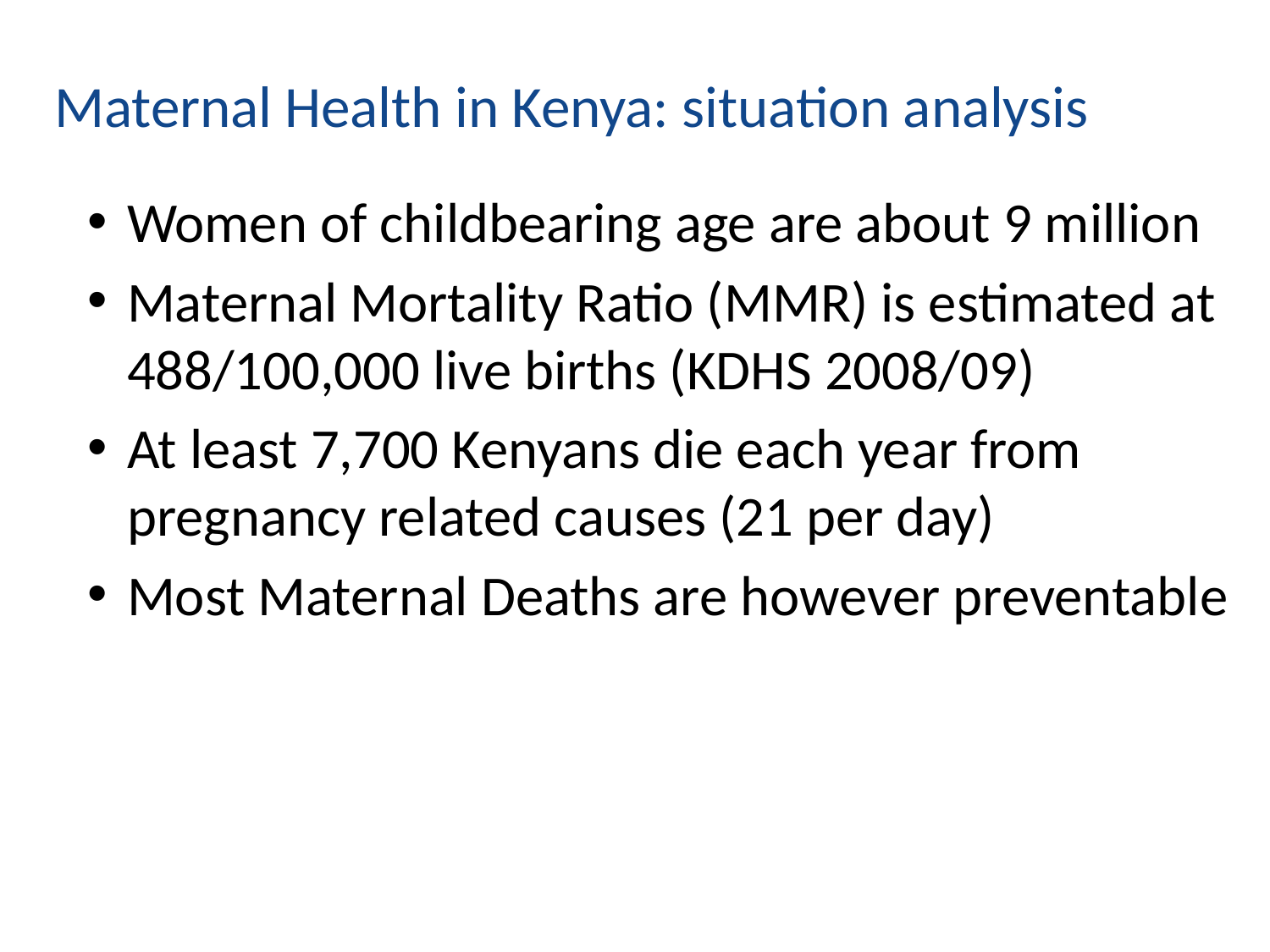

Maternal Health in Kenya: situation analysis
Women of childbearing age are about 9 million
Maternal Mortality Ratio (MMR) is estimated at 488/100,000 live births (KDHS 2008/09)
At least 7,700 Kenyans die each year from pregnancy related causes (21 per day)
Most Maternal Deaths are however preventable